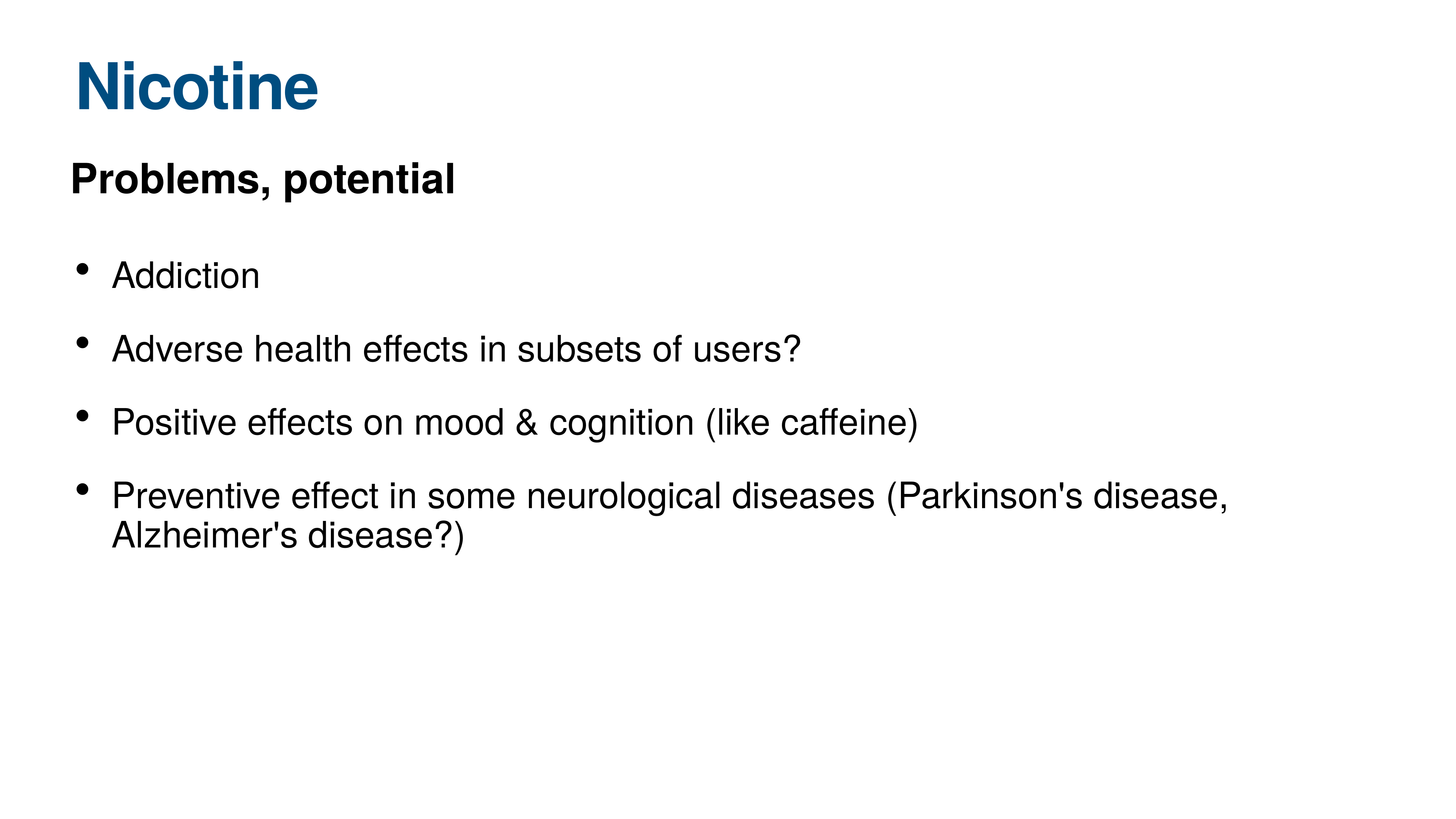

# Nicotine
Problems, potential
Addiction
Adverse health effects in subsets of users?
Positive effects on mood & cognition (like caffeine)
Preventive effect in some neurological diseases (Parkinson's disease, Alzheimer's disease?)